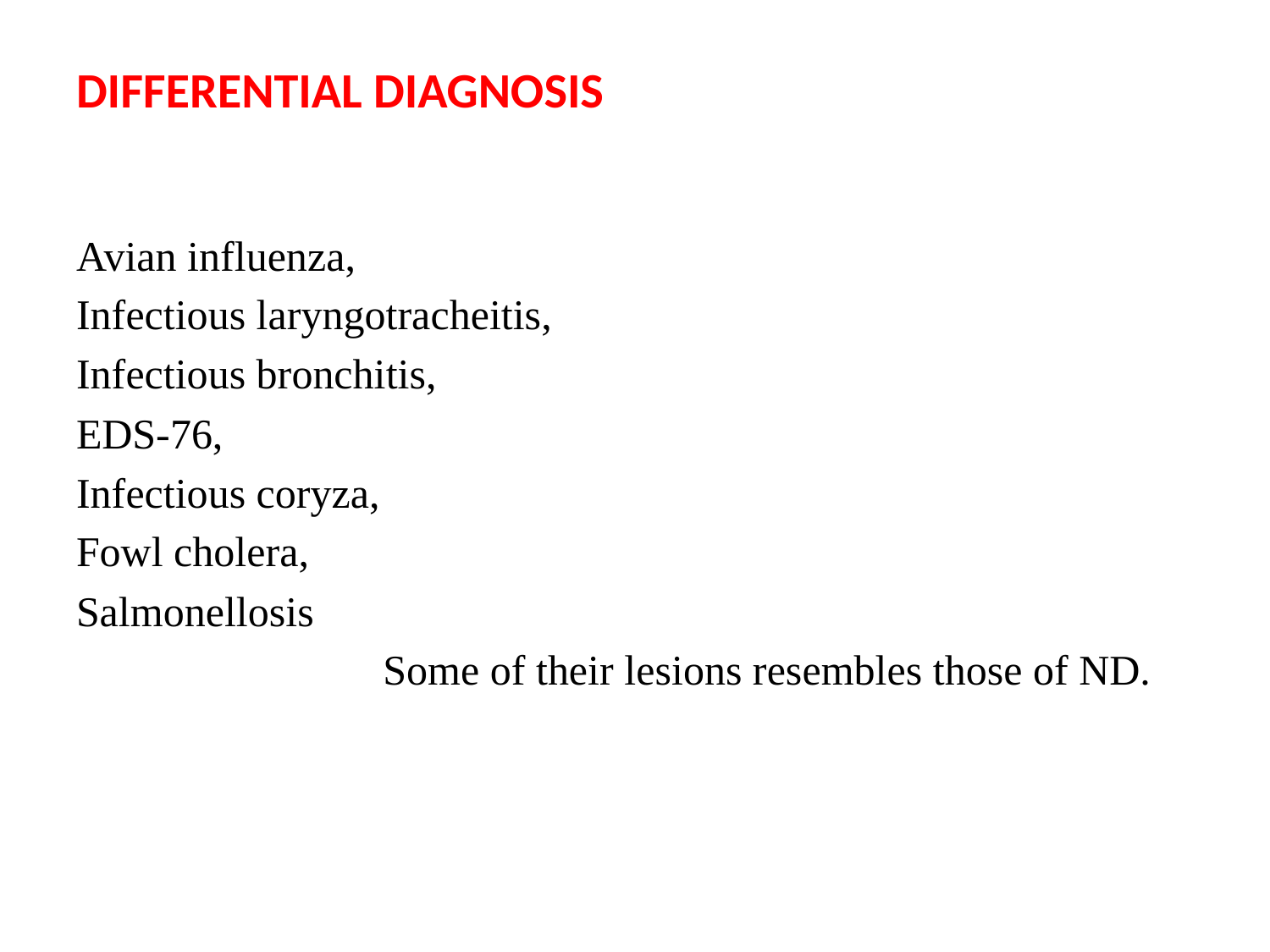

# DIFFERENTIAL DIAGNOSIS
Avian influenza,
Infectious laryngotracheitis,
Infectious bronchitis,
EDS-76,
Infectious coryza,
Fowl cholera,
Salmonellosis
                             Some of their lesions resembles those of ND.